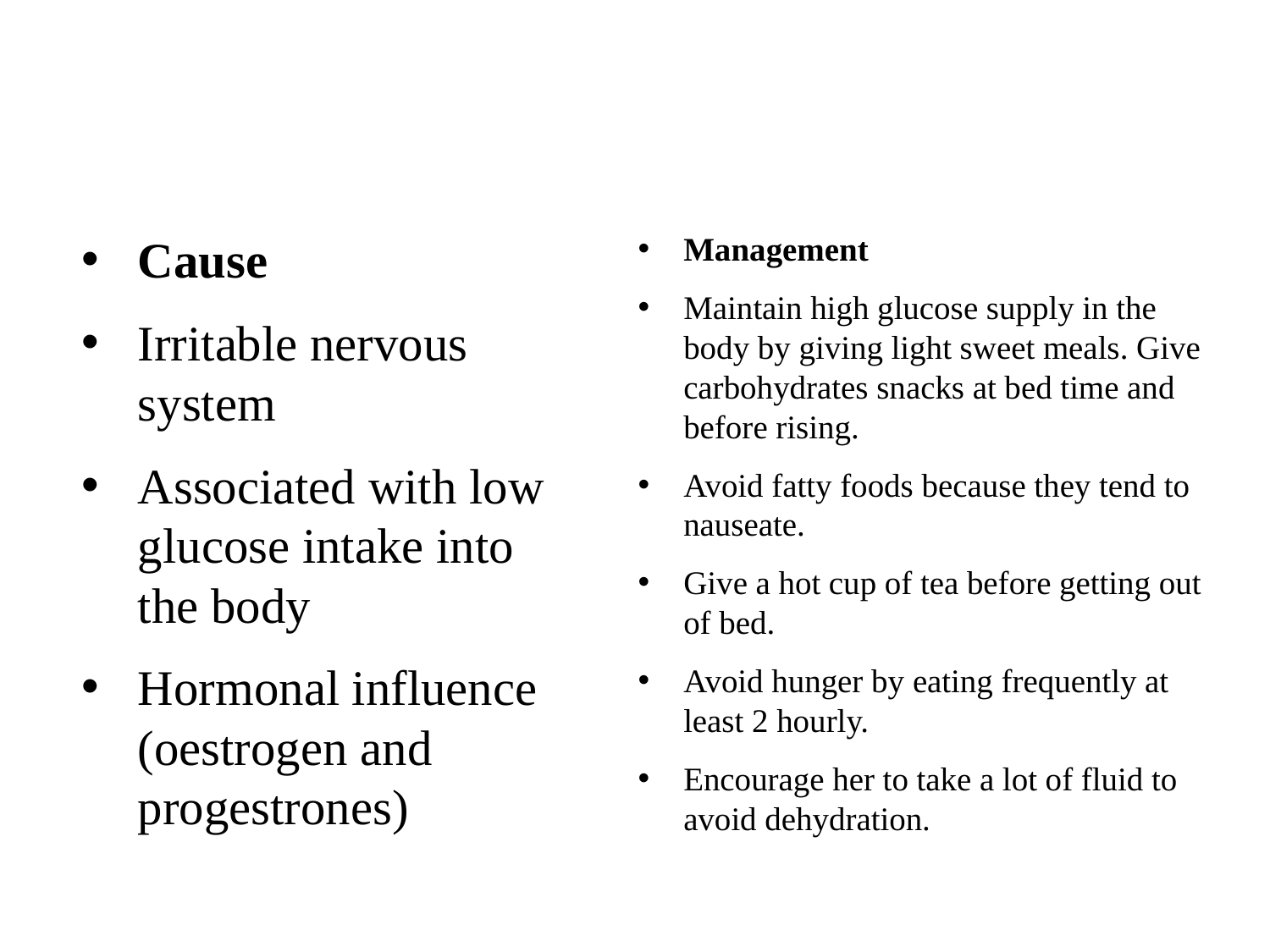

#
Management
Maintain high glucose supply in the body by giving light sweet meals. Give carbohydrates snacks at bed time and before rising.
Avoid fatty foods because they tend to nauseate.
Give a hot cup of tea before getting out of bed.
Avoid hunger by eating frequently at least 2 hourly.
Encourage her to take a lot of fluid to avoid dehydration.

Cause
Irritable nervous system
Associated with low glucose intake into the body
Hormonal influence (oestrogen and progestrones)